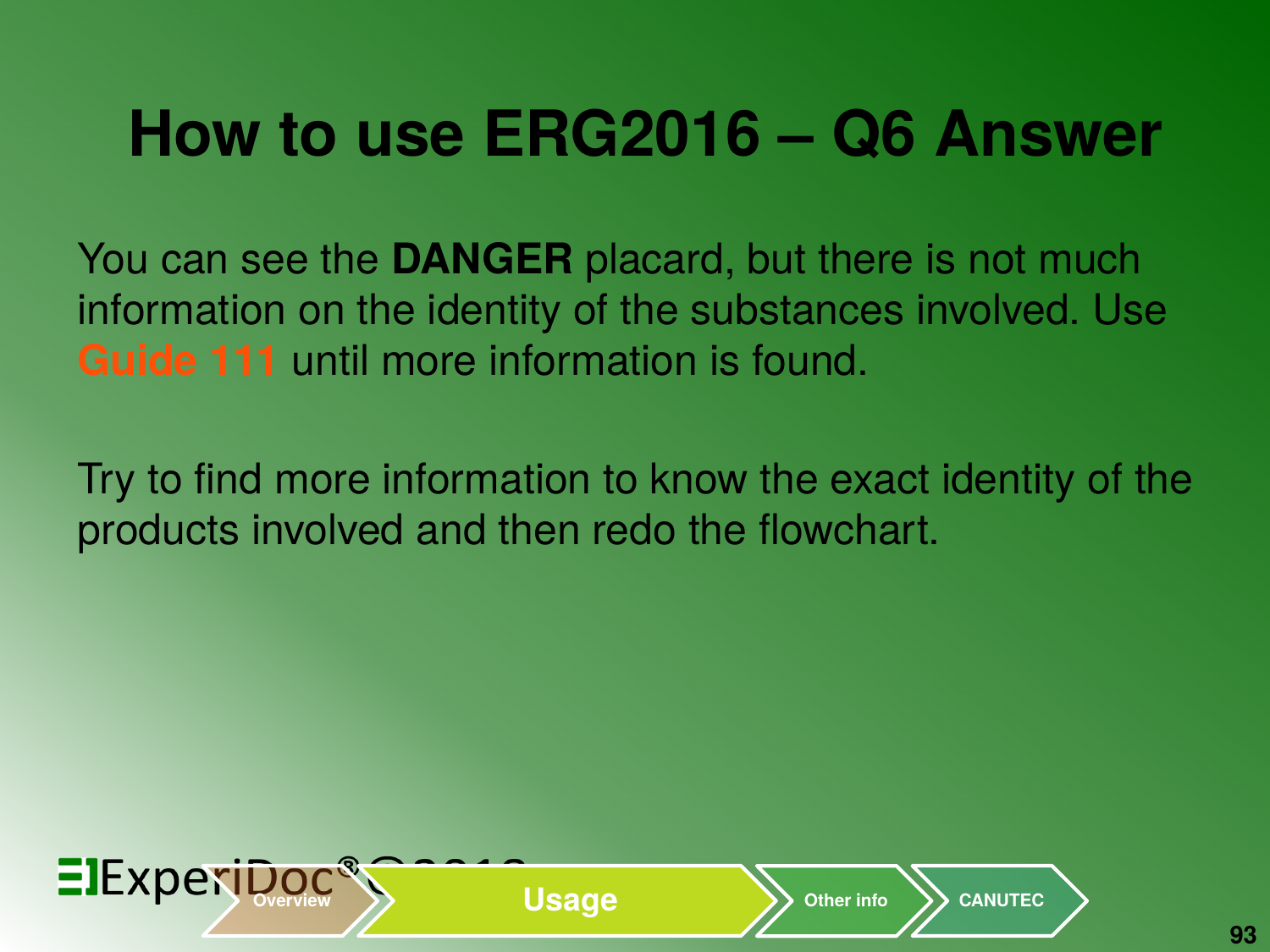

# How to use ERG2016 – Q6 Answer
You can see the DANGER placard, but there is not much information on the identity of the substances involved. Use Guide 111 until more information is found.

Try to find more information to know the exact identity of the products involved and then redo the flowchart.

Overview
Usage
Other info
CANUTEC
93